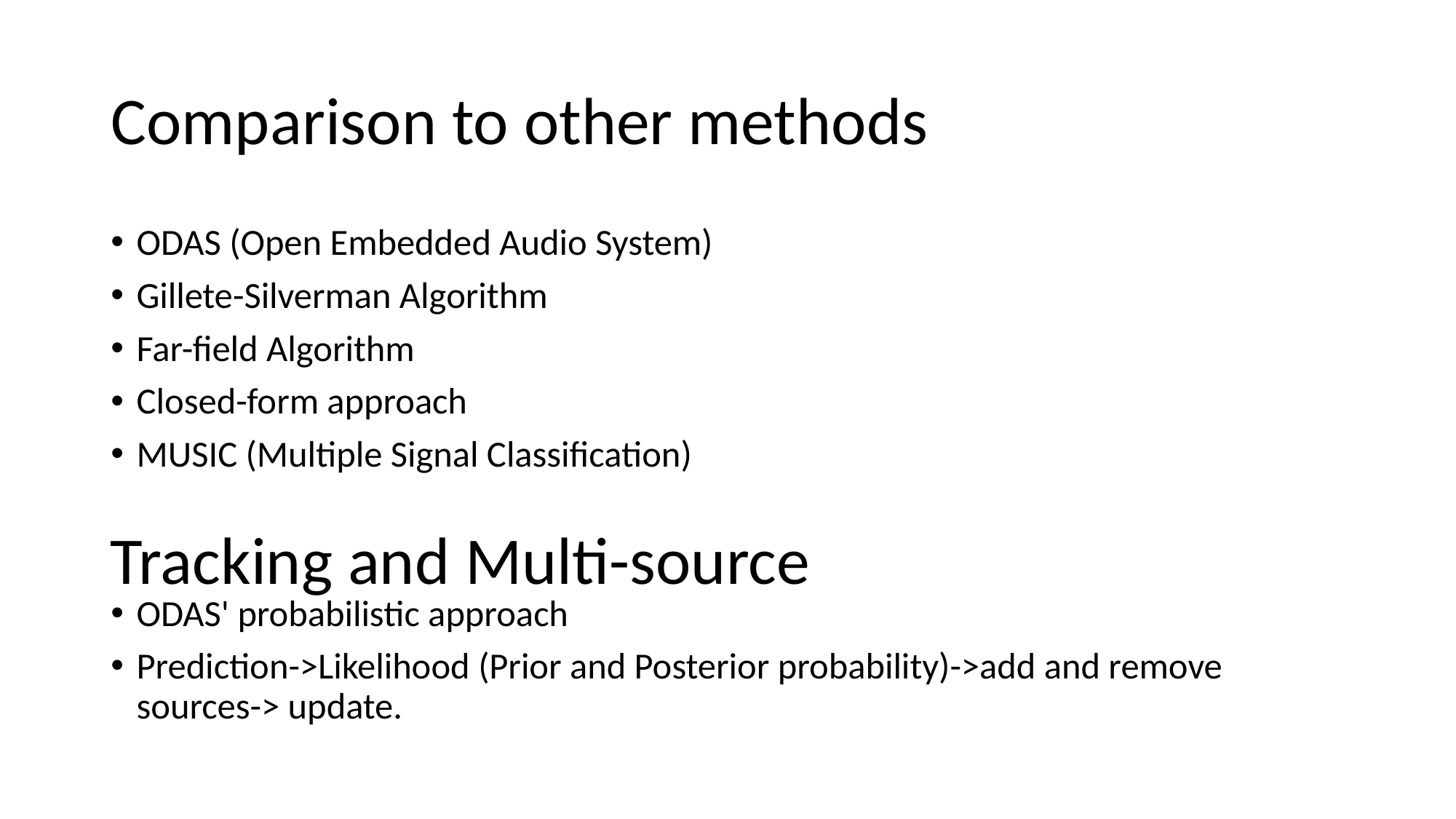

# Comparison to other methods
ODAS (Open Embedded Audio System)
Gillete-Silverman Algorithm
Far-field Algorithm
Closed-form approach
MUSIC (Multiple Signal Classification)

ODAS' probabilistic approach
Prediction->Likelihood (Prior and Posterior probability)->add and remove sources-> update.

Tracking and Multi-source